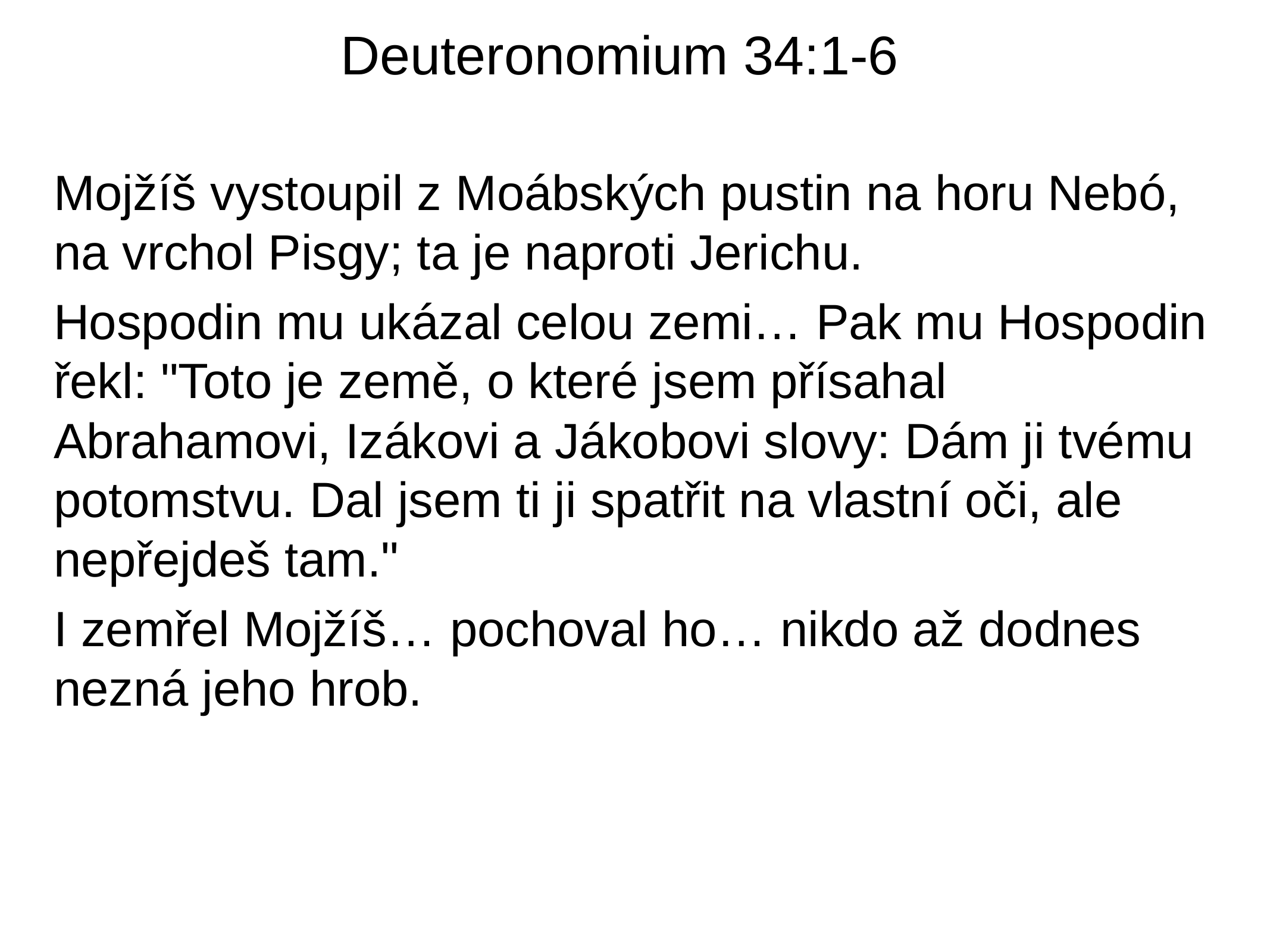

# Deuteronomium 34:1-6
Mojžíš vystoupil z Moábských pustin na horu Nebó, na vrchol Pisgy; ta je naproti Jerichu.
Hospodin mu ukázal celou zemi… Pak mu Hospodin řekl: "Toto je země, o které jsem přísahal Abrahamovi, Izákovi a Jákobovi slovy: Dám ji tvému potomstvu. Dal jsem ti ji spatřit na vlastní oči, ale nepřejdeš tam."
I zemřel Mojžíš… pochoval ho… nikdo až dodnes nezná jeho hrob.